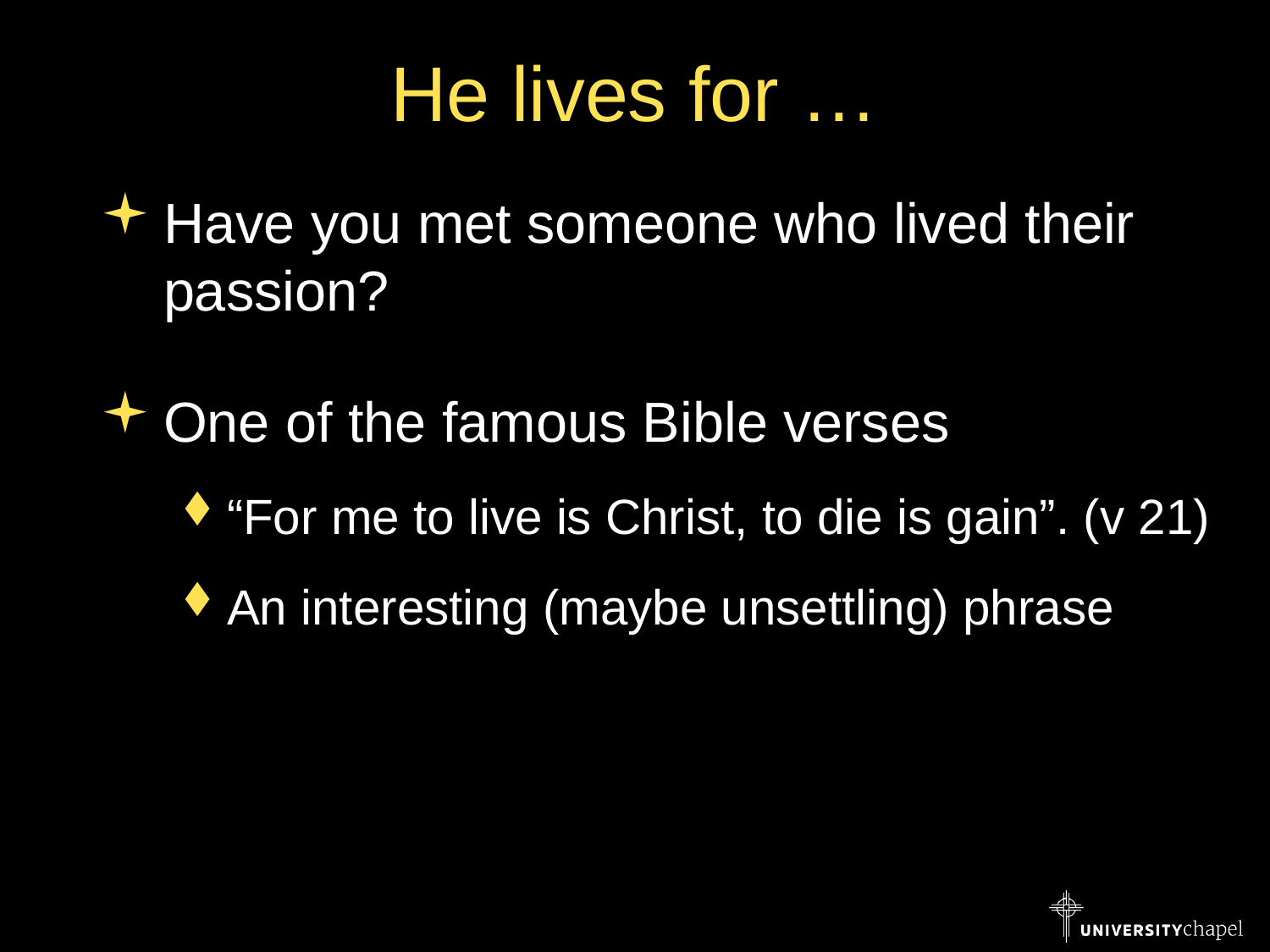

# He lives for …
Have you met someone who lived their passion?
One of the famous Bible verses
“For me to live is Christ, to die is gain”. (v 21)
An interesting (maybe unsettling) phrase